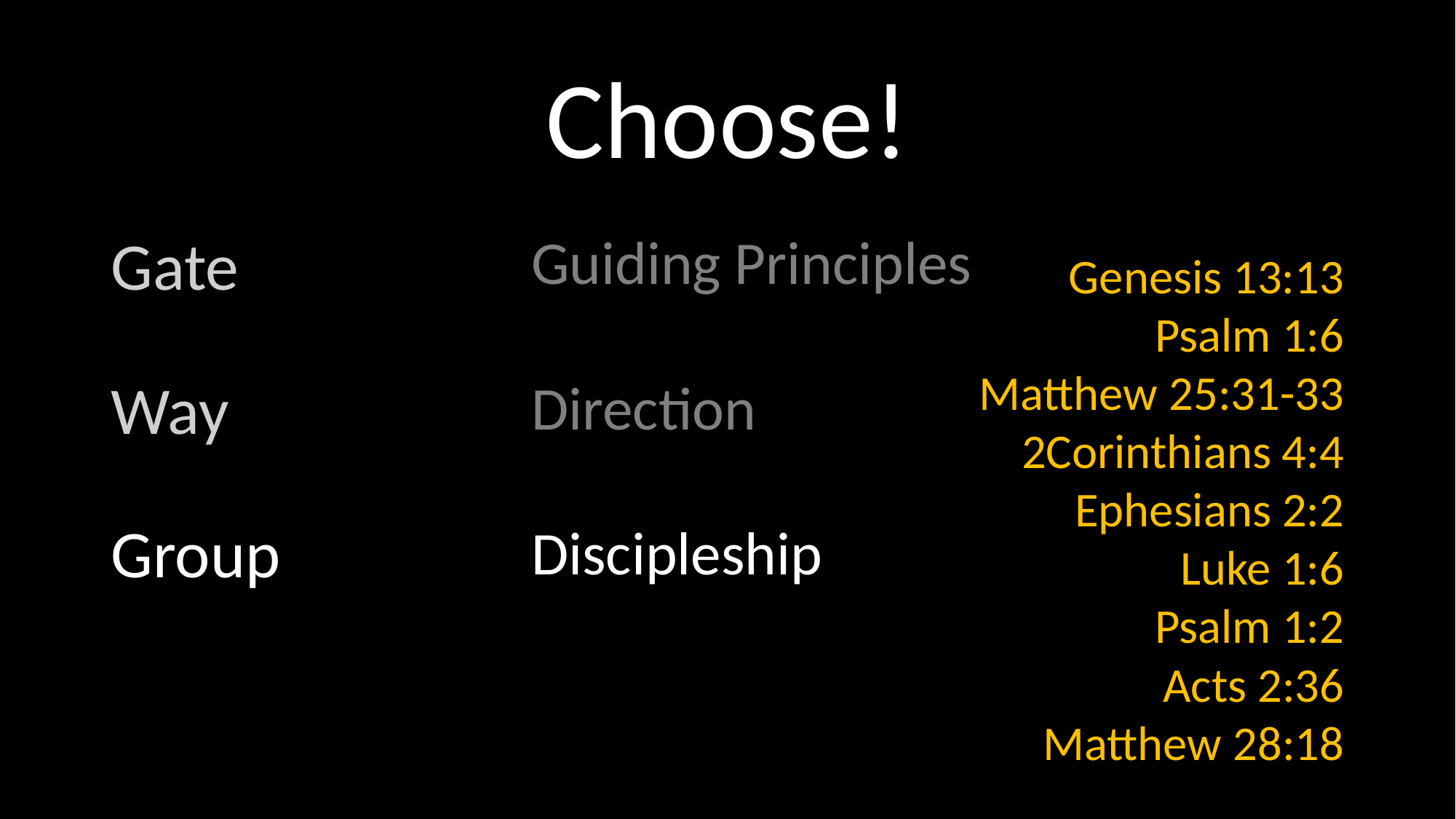

# Choose!
Gate
Way
Group
Guiding Principles
Direction
Discipleship
Genesis 13:13
Psalm 1:6
Matthew 25:31-33
2Corinthians 4:4
Ephesians 2:2
Luke 1:6
Psalm 1:2
Acts 2:36
Matthew 28:18